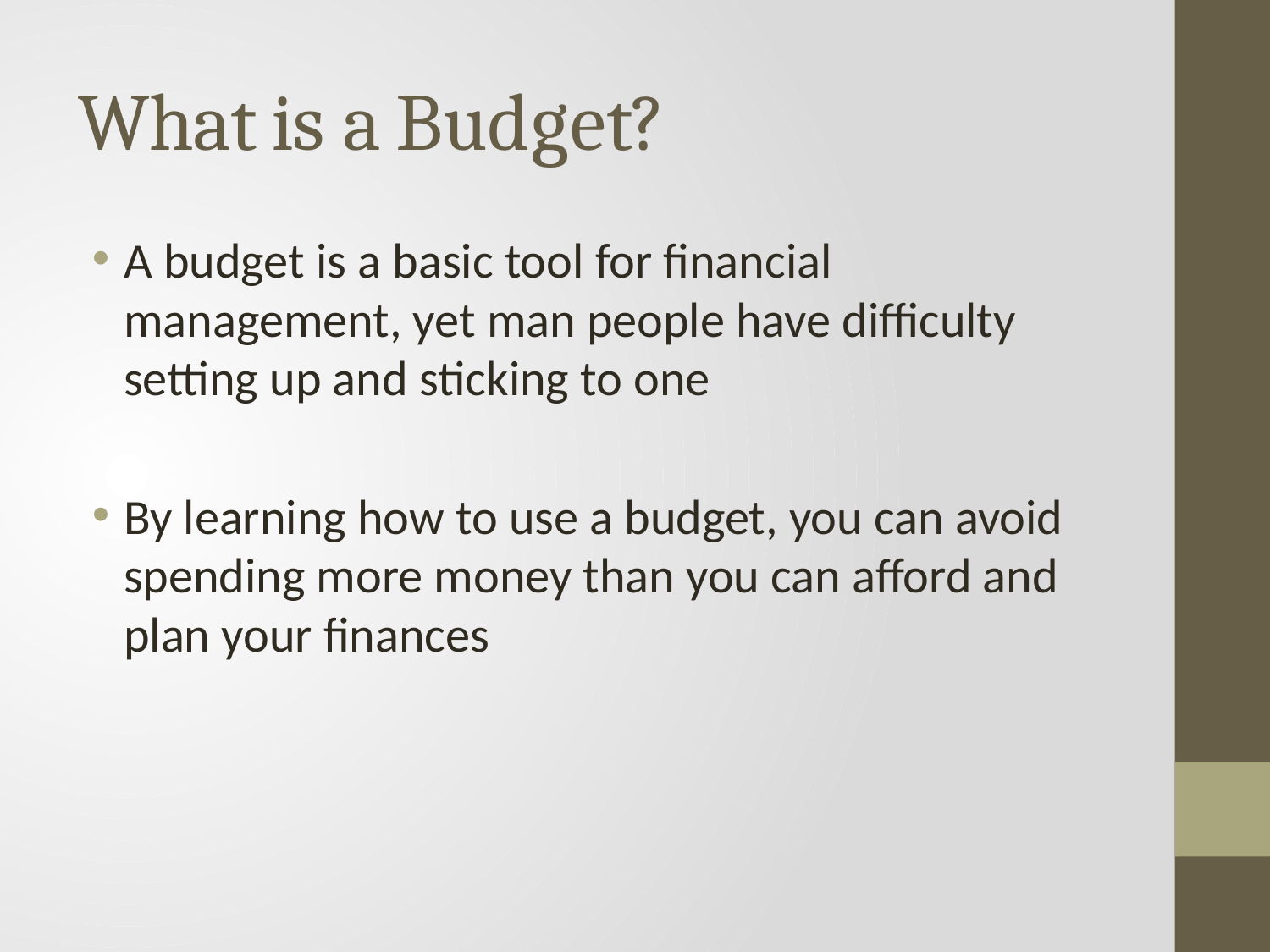

# What is a Budget?
A budget is a basic tool for financial management, yet man people have difficulty setting up and sticking to one

By learning how to use a budget, you can avoid spending more money than you can afford and plan your finances